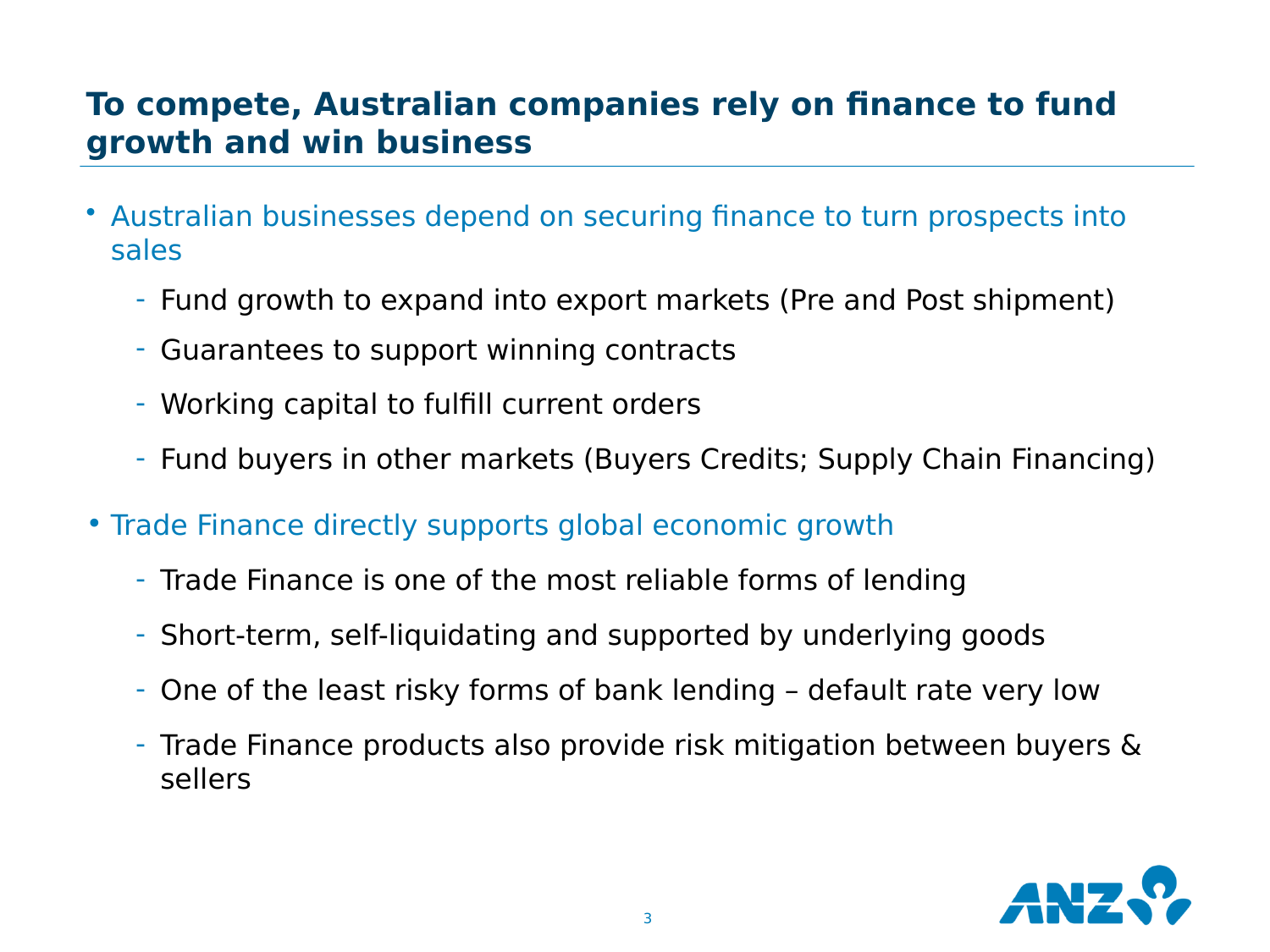

# To compete, Australian companies rely on finance to fund growth and win business
Australian businesses depend on securing finance to turn prospects into sales
Fund growth to expand into export markets (Pre and Post shipment)
Guarantees to support winning contracts
Working capital to fulfill current orders
Fund buyers in other markets (Buyers Credits; Supply Chain Financing)
Trade Finance directly supports global economic growth
Trade Finance is one of the most reliable forms of lending
Short-term, self-liquidating and supported by underlying goods
One of the least risky forms of bank lending – default rate very low
Trade Finance products also provide risk mitigation between buyers & sellers
3